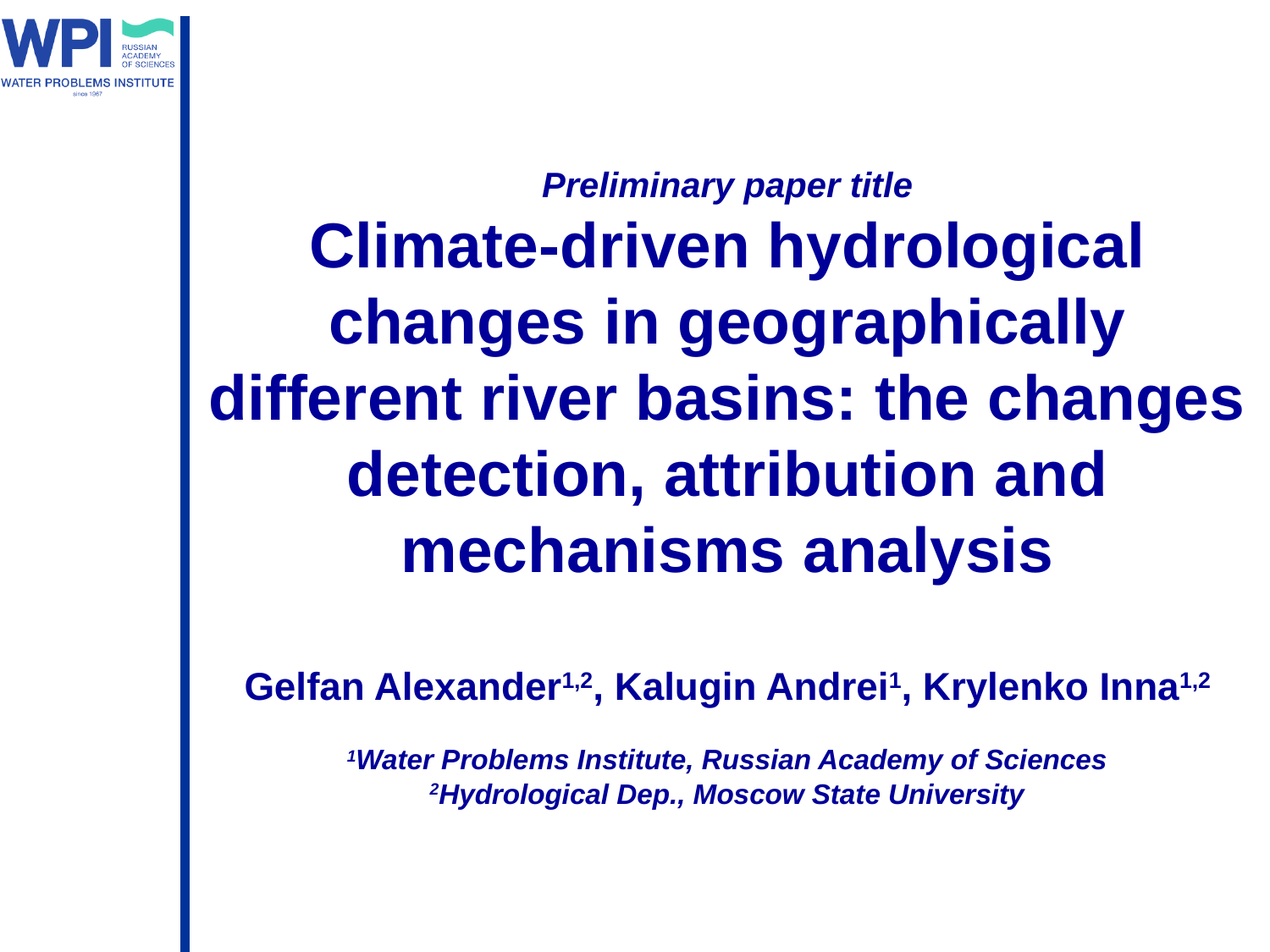

Preliminary paper title
Climate-driven hydrological changes in geographically different river basins: the changes detection, attribution and mechanisms analysis

Gelfan Alexander1,2, Kalugin Andrei1, Krylenko Inna1,2

1Water Problems Institute, Russian Academy of Sciences
2Hydrological Dep., Moscow State University